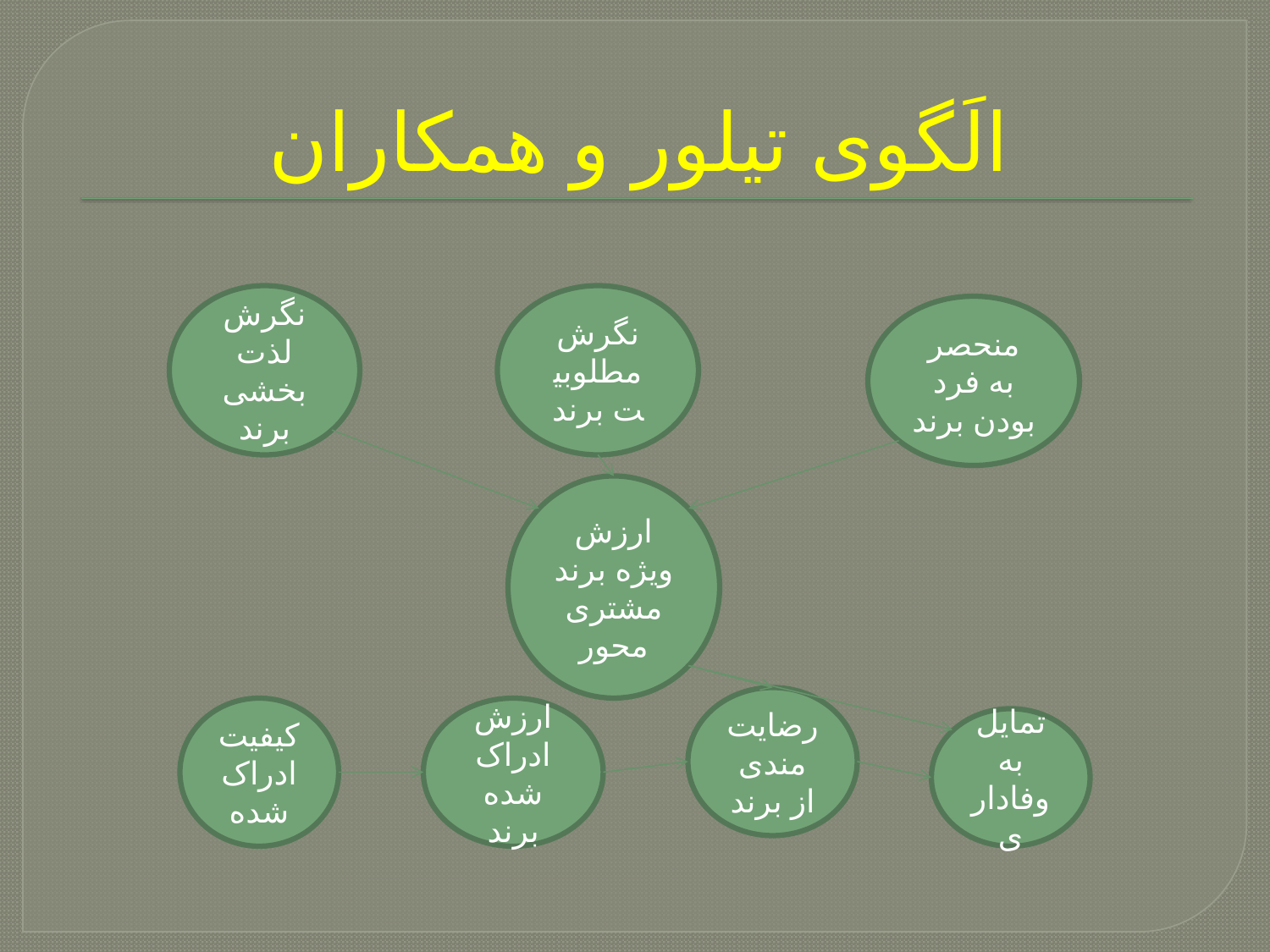

# الَگوی تیلور و همکاران
نگرش لذت بخشی برند
نگرش مطلوبیت برند
منحصر به فرد بودن برند
ارزش ویژه برند مشتری محور
رضایت مندی از برند
کیفیت ادراک شده
ارزش ادراک شده برند
تمایل به وفاداری